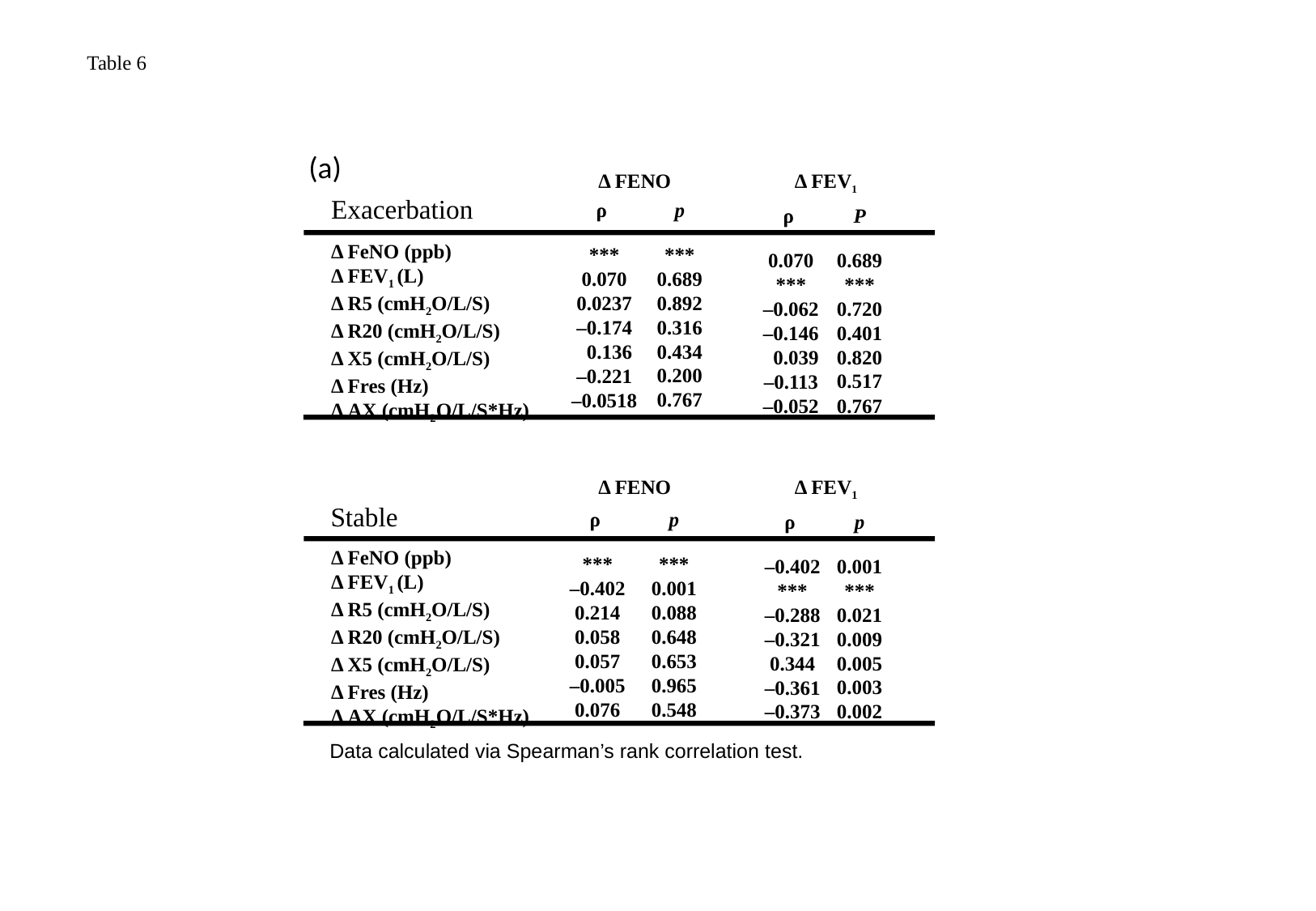

Table 6
(a)
Δ FENO
Δ FEV1
Exacerbation
p

***
0.689
0.892
0.316
0.434
0.200
0.767
ρ

***
0.070
0.0237
–0.174
  0.136
–0.221
–0.0518
P

0.689
***
0.720
0.401
0.820
0.517
0.767
ρ

0.070
***
–0.062
–0.146
  0.039
–0.113
–0.052

Δ FeNO (ppb)
Δ FEV1 (L)
Δ R5 (cmH2O/L/S)
Δ R20 (cmH2O/L/S)
Δ X5 (cmH2O/L/S)
Δ Fres (Hz)
Δ AX (cmH2O/L/S*Hz)

Δ FENO
Δ FEV1
Stable
ρ

***
–0.402
0.214
0.058
0.057
–0.005
0.076
p

***
0.001
0.088
0.648
0.653
0.965
0.548
p

0.001
***
0.021
0.009
0.005
0.003
0.002
ρ

–0.402
***
–0.288
–0.321
0.344
–0.361
–0.373

Δ FeNO (ppb)
Δ FEV1 (L)
Δ R5 (cmH2O/L/S)
Δ R20 (cmH2O/L/S)
Δ X5 (cmH2O/L/S)
Δ Fres (Hz)
Δ AX (cmH2O/L/S*Hz)

Data calculated via Spearman’s rank correlation test.